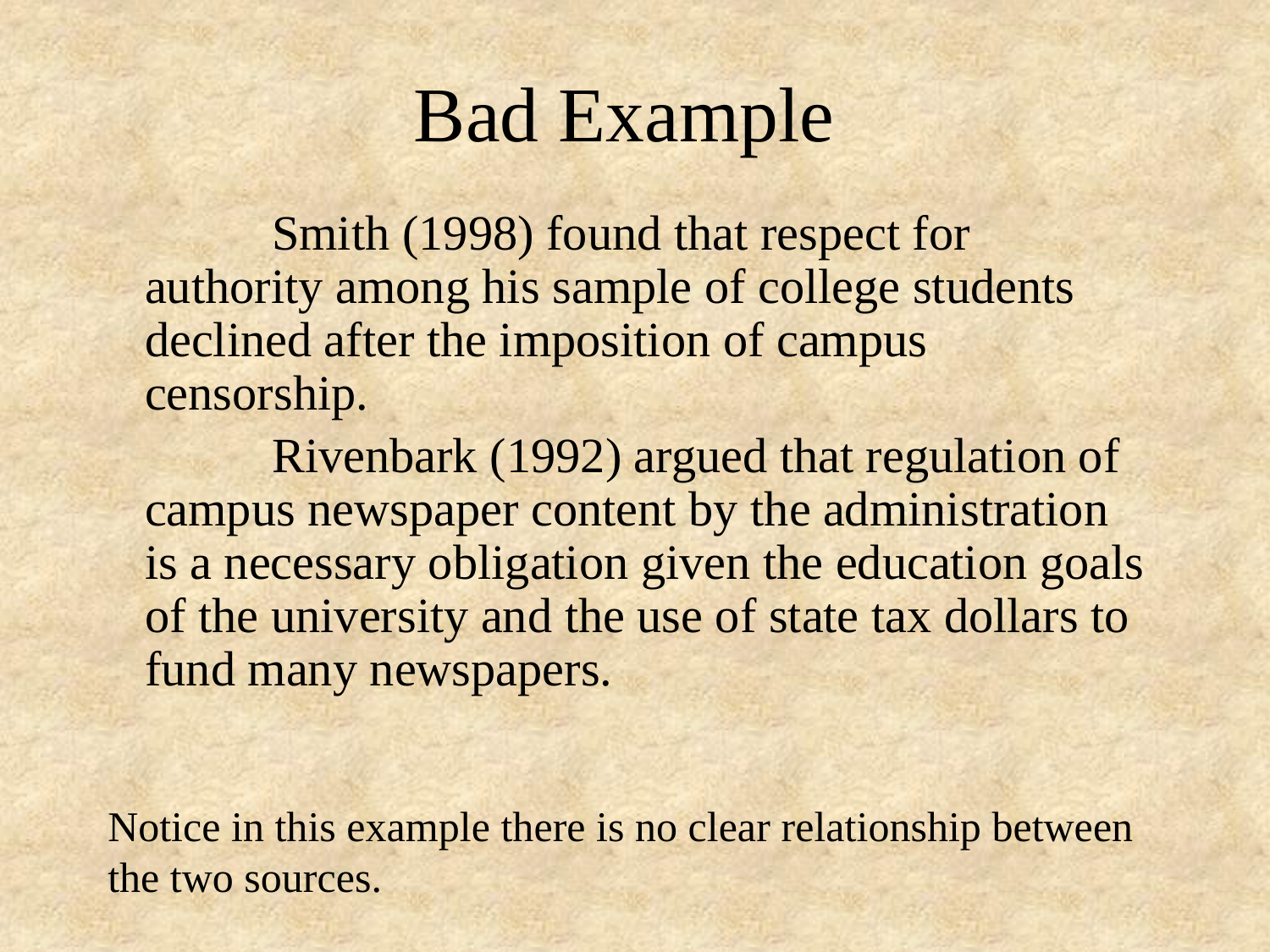

# Bad Example
		Smith (1998) found that respect for authority among his sample of college students declined after the imposition of campus censorship.
		Rivenbark (1992) argued that regulation of campus newspaper content by the administration is a necessary obligation given the education goals of the university and the use of state tax dollars to fund many newspapers.
Notice in this example there is no clear relationship between the two sources.